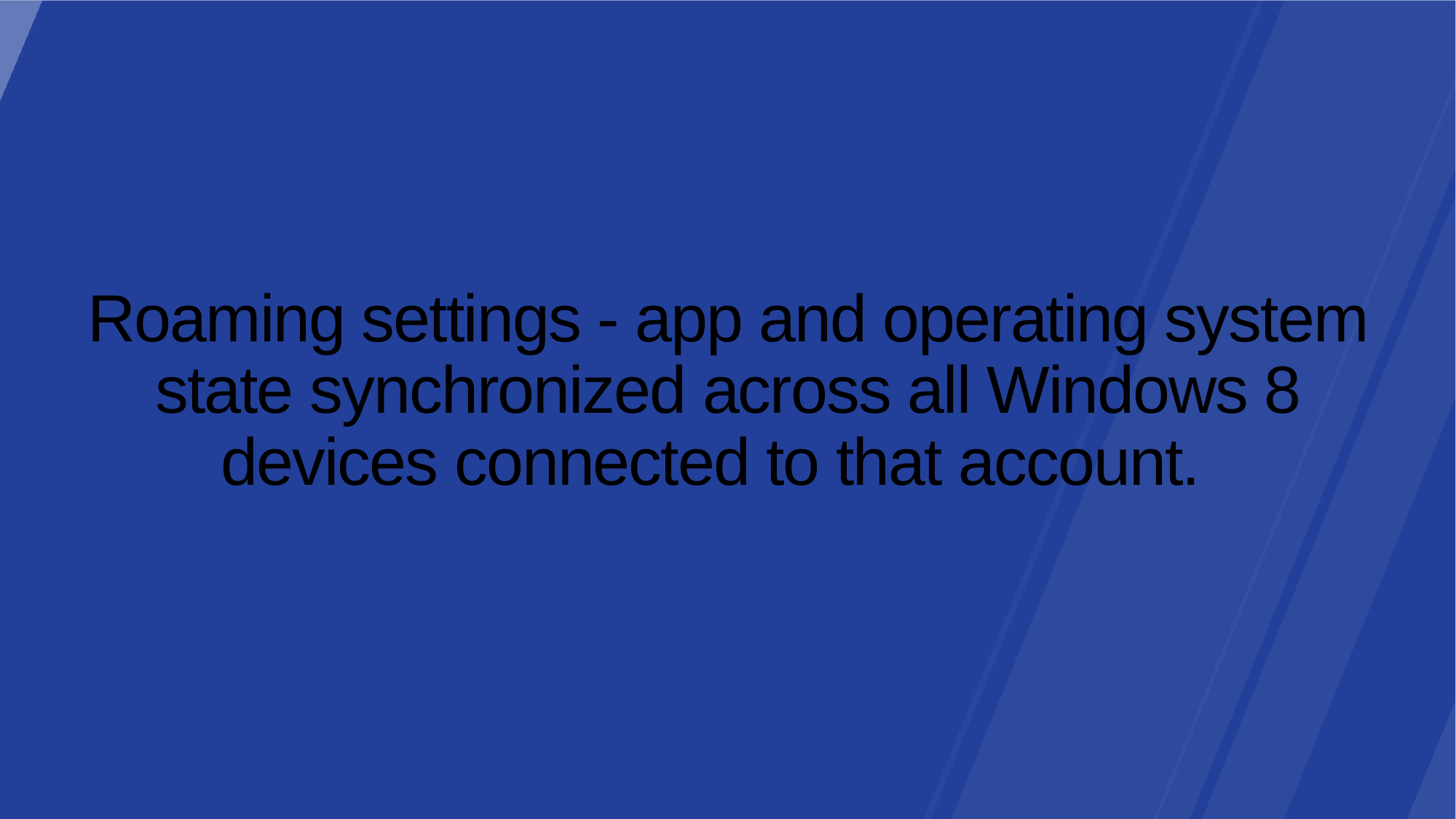

Roaming settings - app and operating system state synchronized across all Windows 8 devices connected to that account.